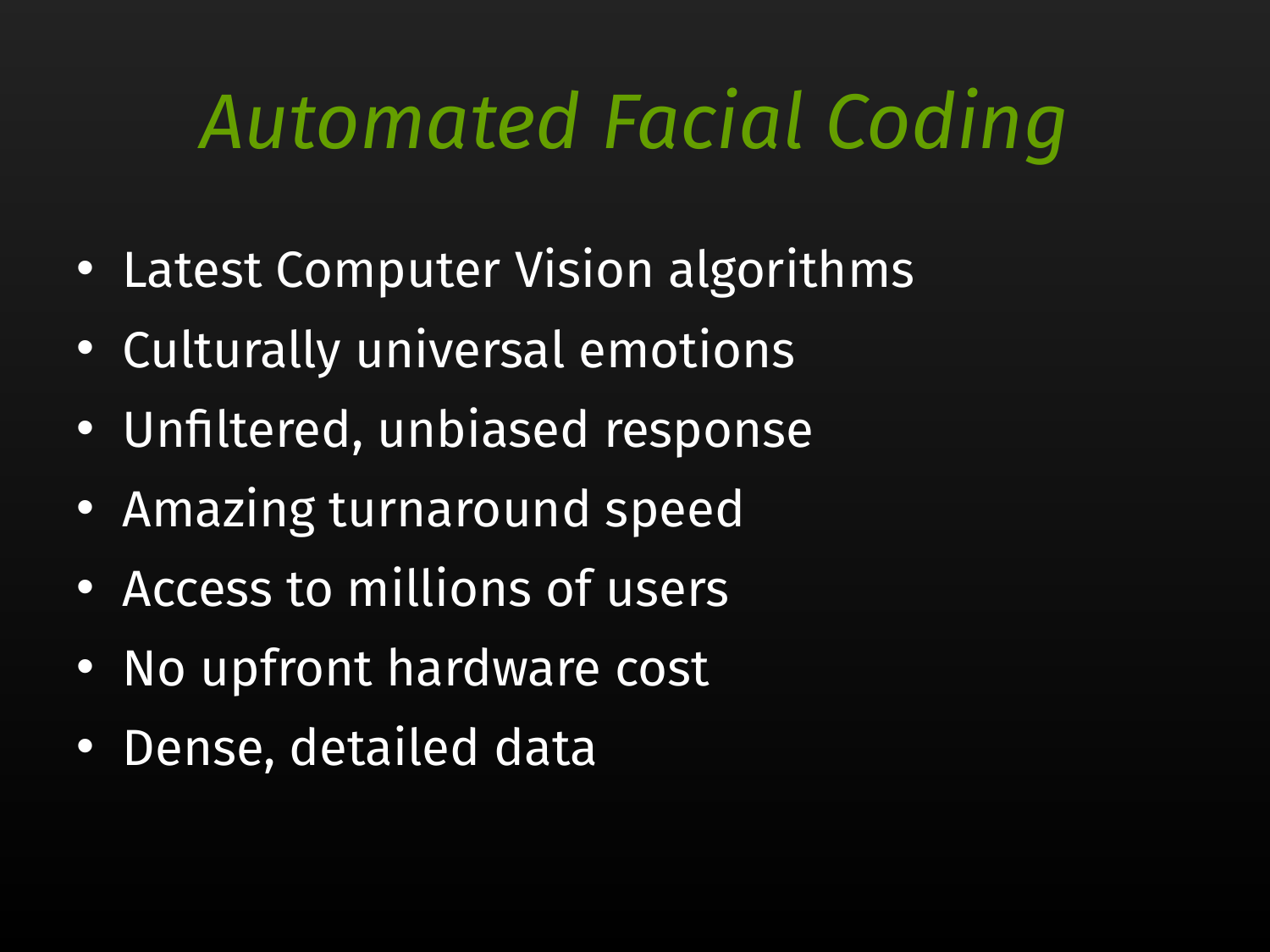

Automated Facial Coding
Latest Computer Vision algorithms
Culturally universal emotions
Unfiltered, unbiased response
Amazing turnaround speed
Access to millions of users
No upfront hardware cost
Dense, detailed data